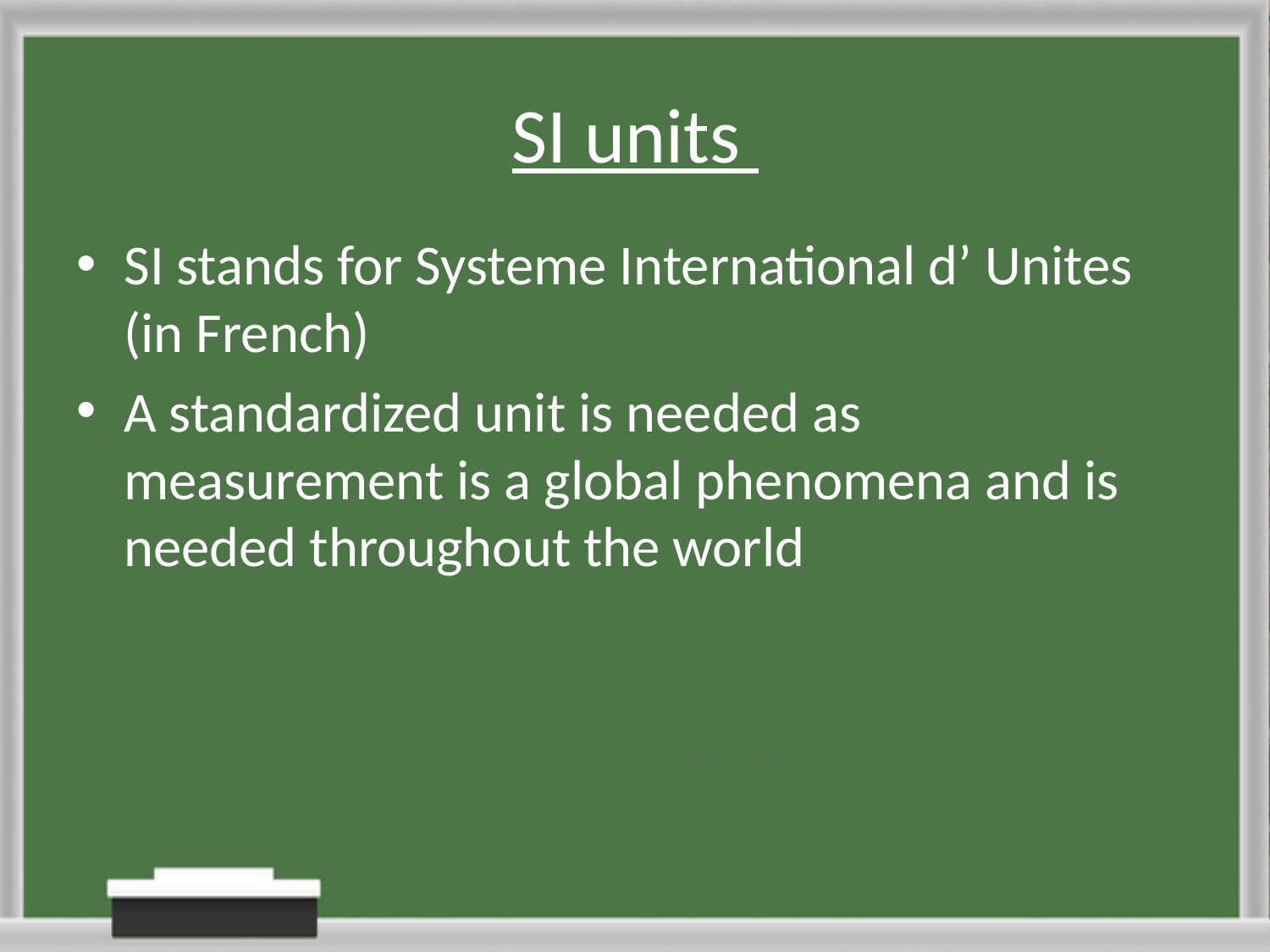

# SI units
SI stands for Systeme International d’ Unites (in French)
A standardized unit is needed as measurement is a global phenomena and is needed throughout the world